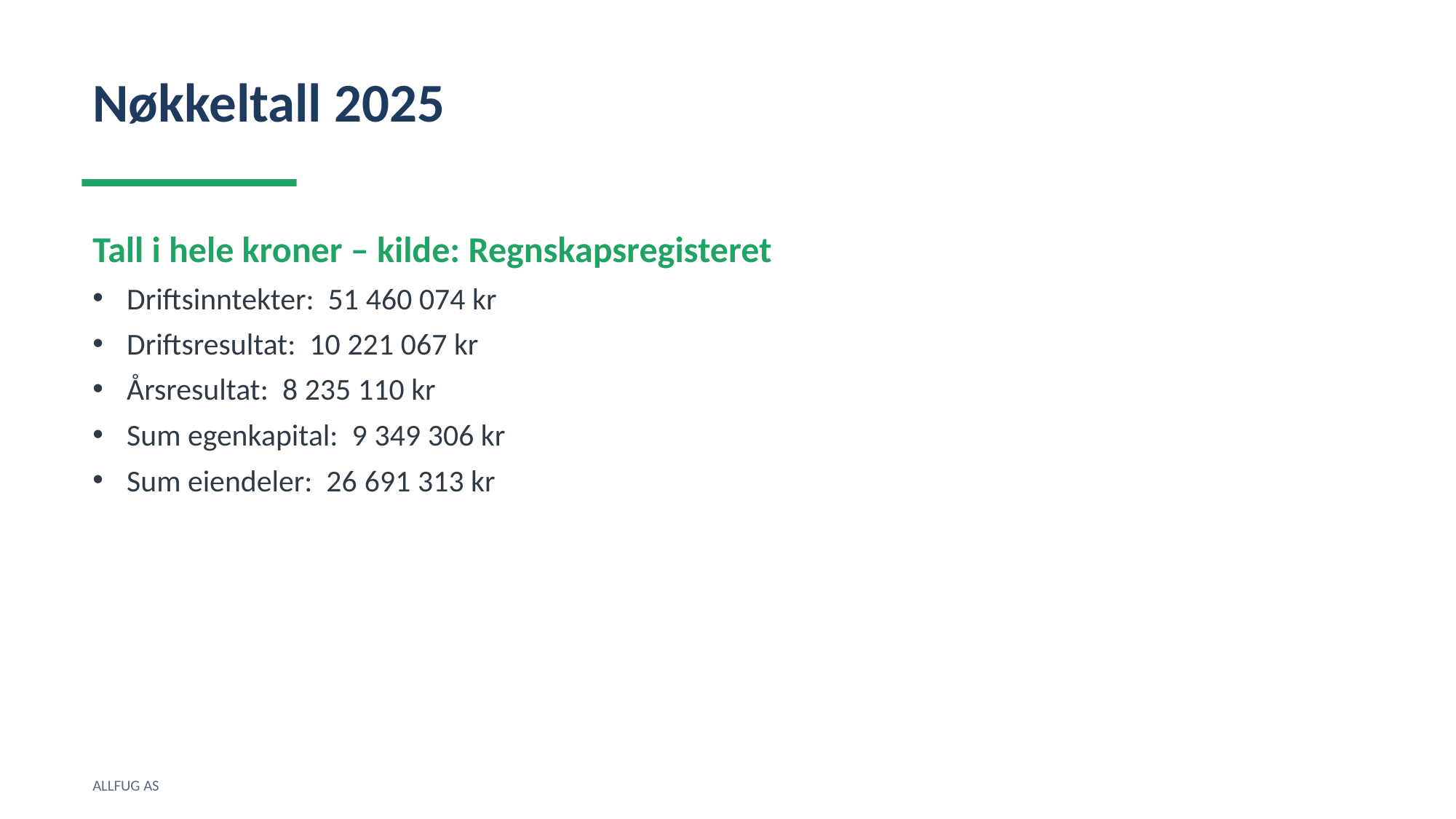

Nøkkeltall 2025

Tall i hele kroner – kilde: Regnskapsregisteret
Driftsinntekter:  51 460 074 kr
Driftsresultat:  10 221 067 kr
Årsresultat:  8 235 110 kr
Sum egenkapital:  9 349 306 kr
Sum eiendeler:  26 691 313 kr
ALLFUG AS